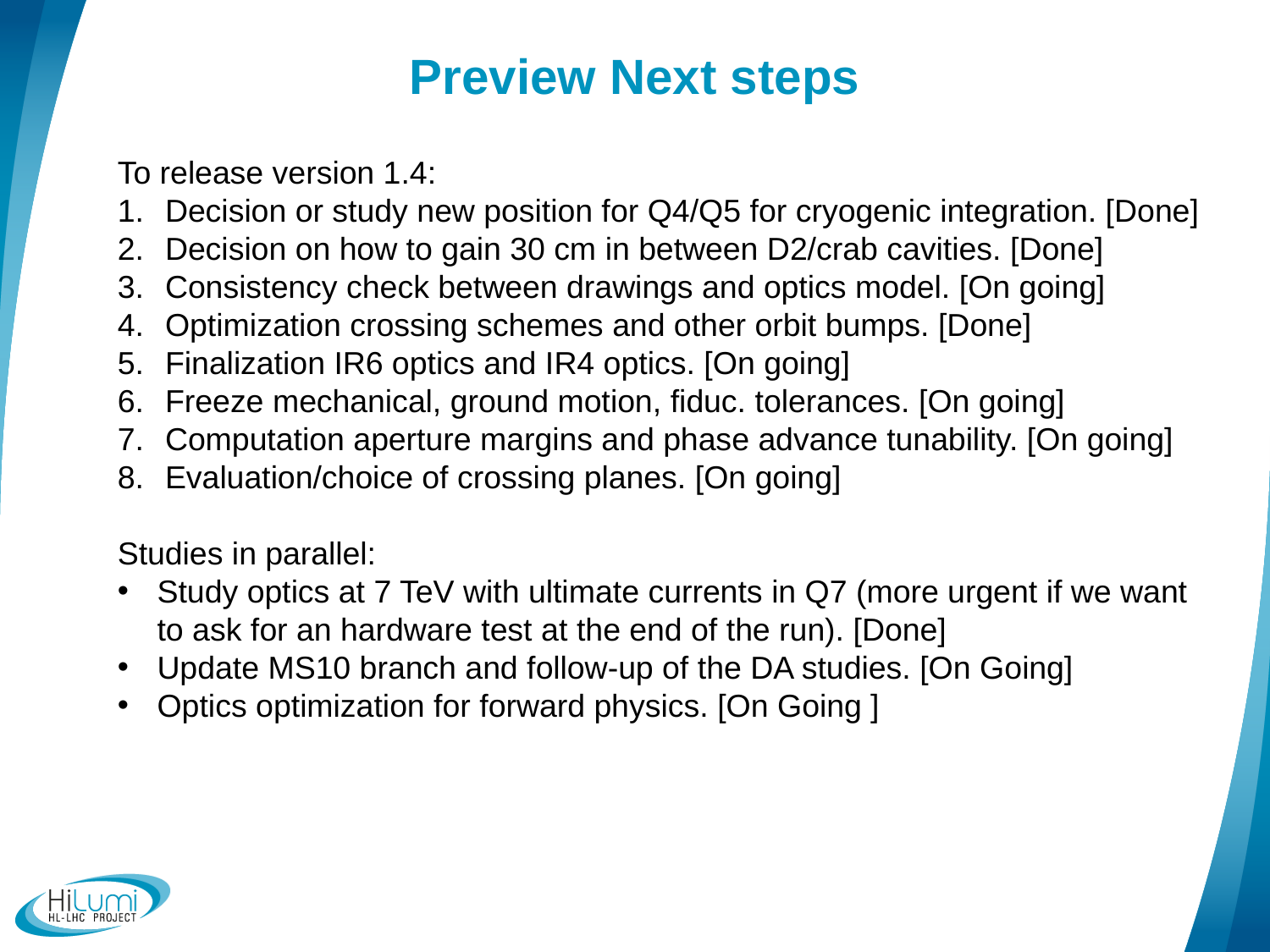

# Preview Next steps
To release version 1.4:
Decision or study new position for Q4/Q5 for cryogenic integration. [Done]
Decision on how to gain 30 cm in between D2/crab cavities. [Done]
Consistency check between drawings and optics model. [On going]
Optimization crossing schemes and other orbit bumps. [Done]
Finalization IR6 optics and IR4 optics. [On going]
Freeze mechanical, ground motion, fiduc. tolerances. [On going]
Computation aperture margins and phase advance tunability. [On going]
Evaluation/choice of crossing planes. [On going]

Studies in parallel:
Study optics at 7 TeV with ultimate currents in Q7 (more urgent if we want to ask for an hardware test at the end of the run). [Done]
Update MS10 branch and follow-up of the DA studies. [On Going]
Optics optimization for forward physics. [On Going ]